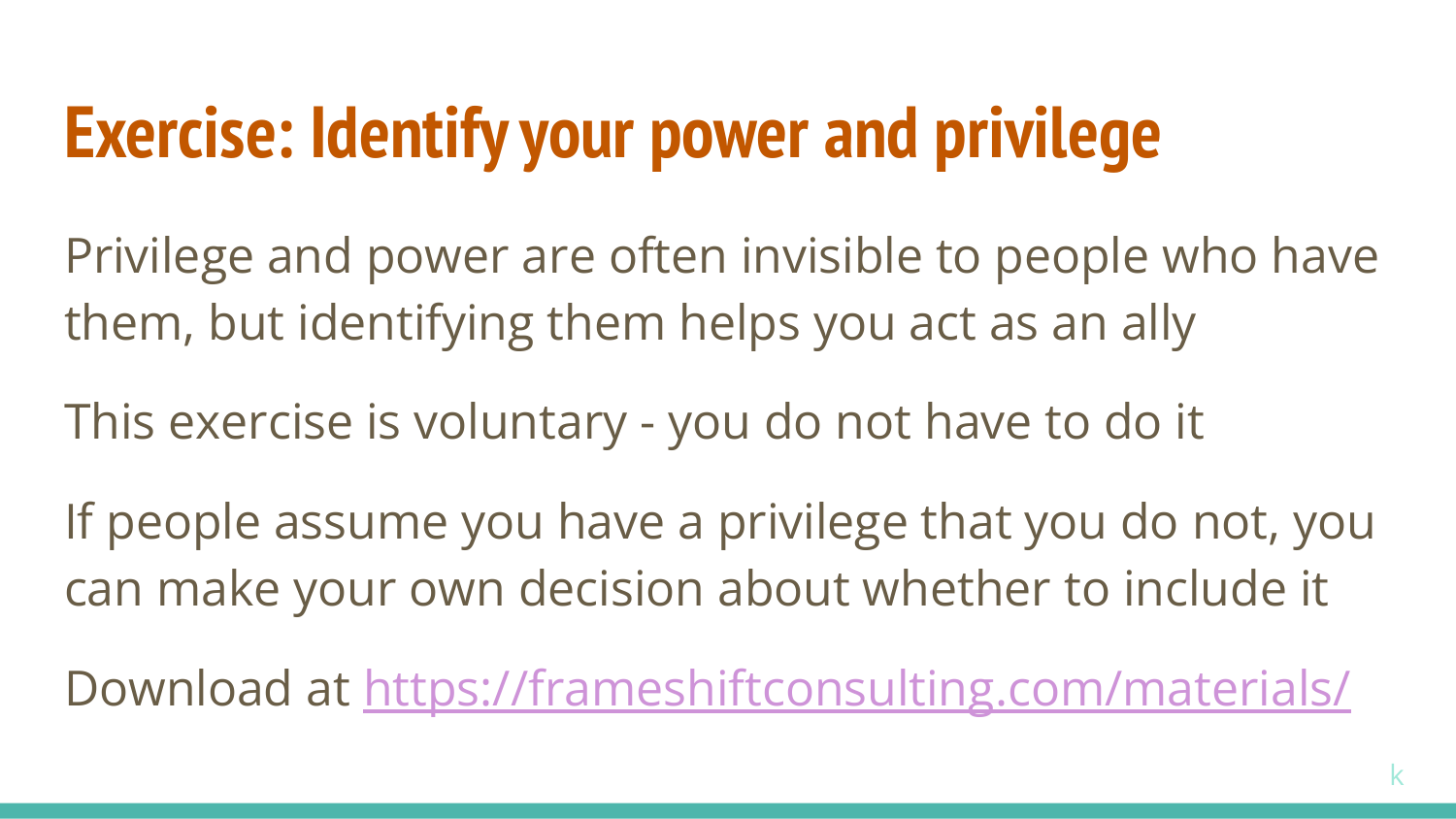

# Exercise: Identify your power and privilege
Privilege and power are often invisible to people who have them, but identifying them helps you act as an ally
This exercise is voluntary - you do not have to do it
If people assume you have a privilege that you do not, you can make your own decision about whether to include it
Download at https://frameshiftconsulting.com/materials/
k